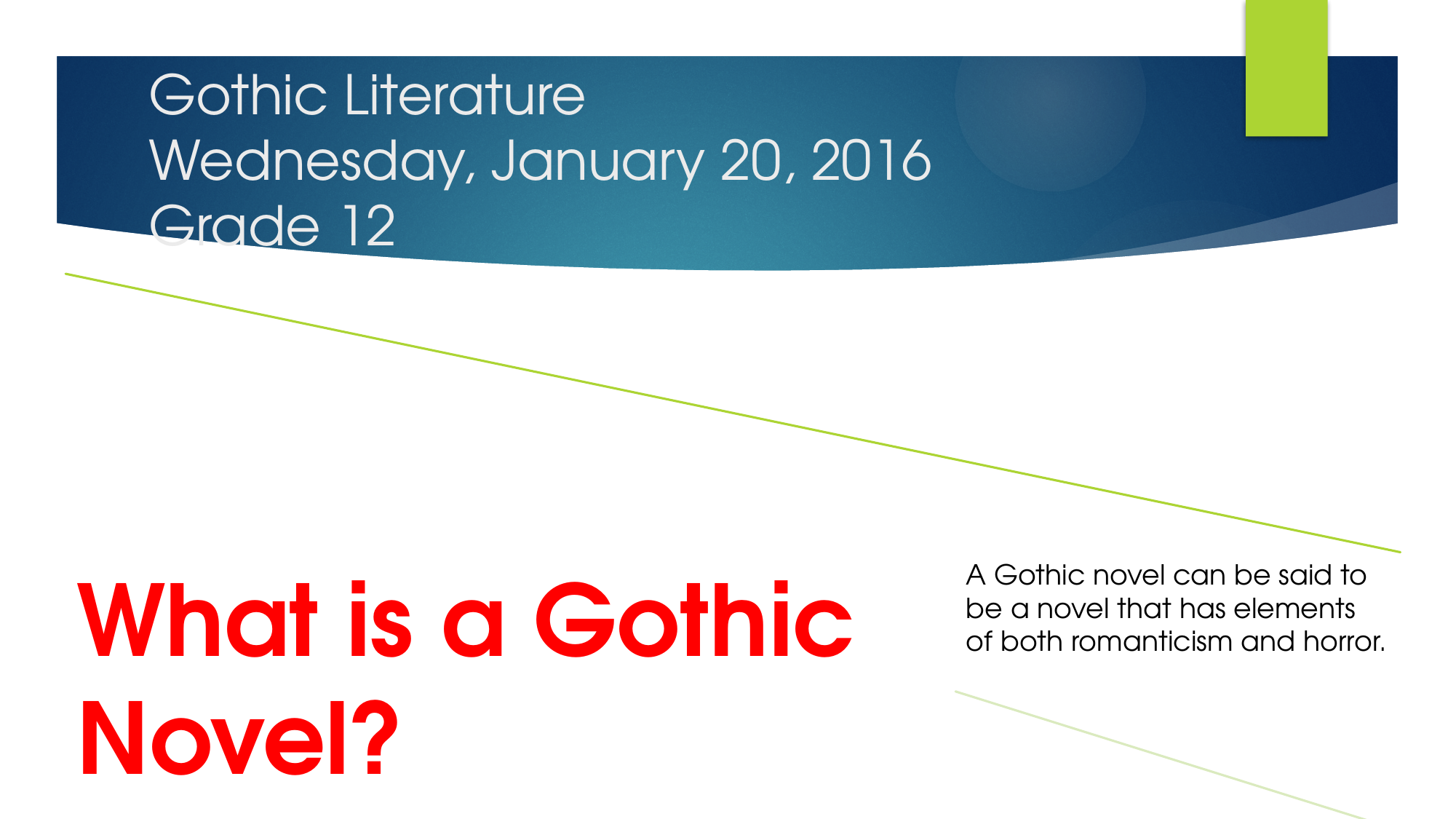

# Gothic Literature Wednesday, January 20, 2016 Grade 12
What is a Gothic Novel?
A Gothic novel can be said to be a novel that has elements of both romanticism and horror.